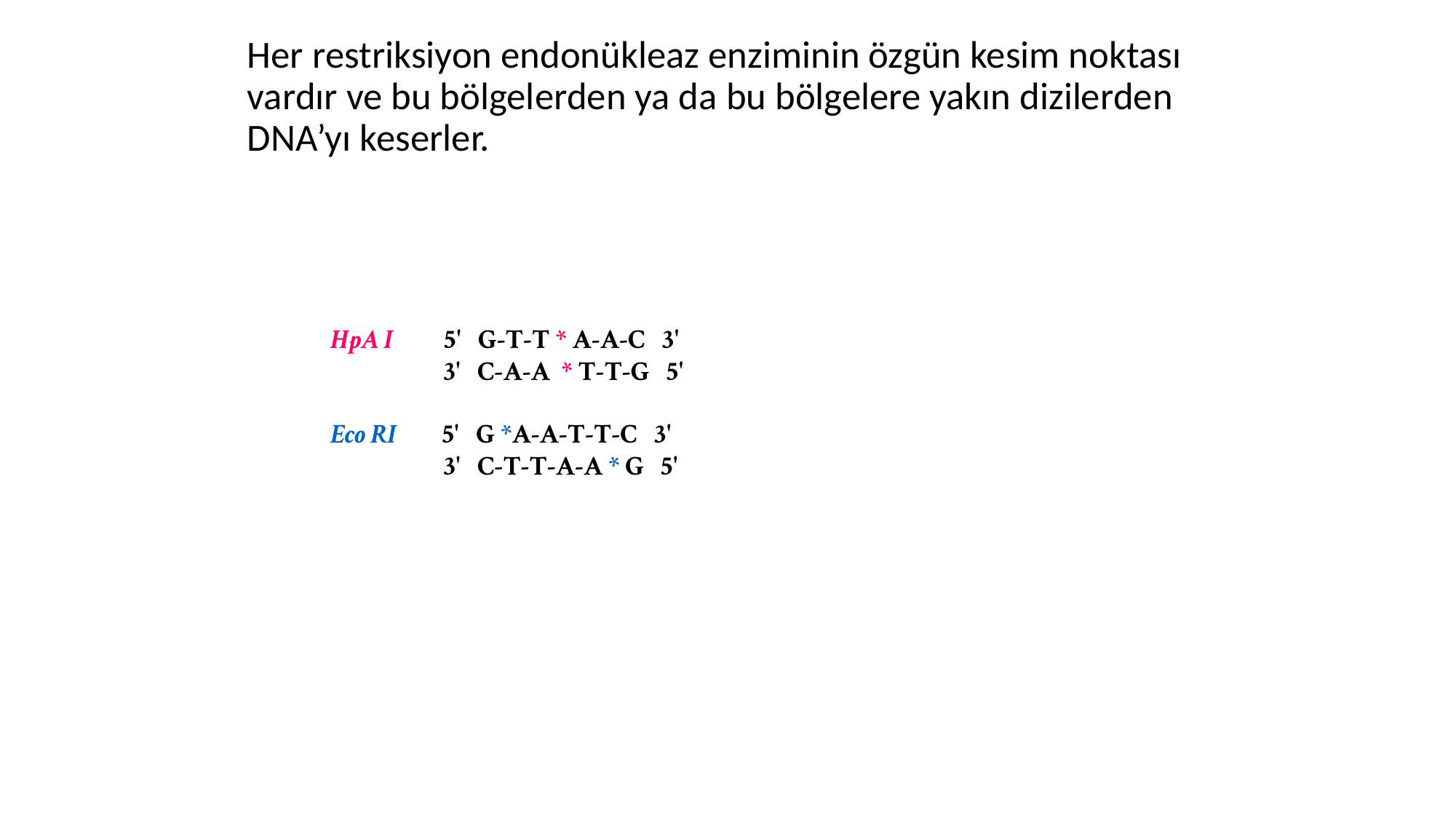

# Her restriksiyon endonükleaz enziminin özgün kesim noktası vardır ve bu bölgelerden ya da bu bölgelere yakın dizilerden DNA’yı keserler.

HpA I         5'   G-T-T * A-A-C   3'
                    3'   C-A-A  * T-T-G   5'

Eco RI        5'   G *A-A-T-T-C   3'
                    3'   C-T-T-A-A * G   5'